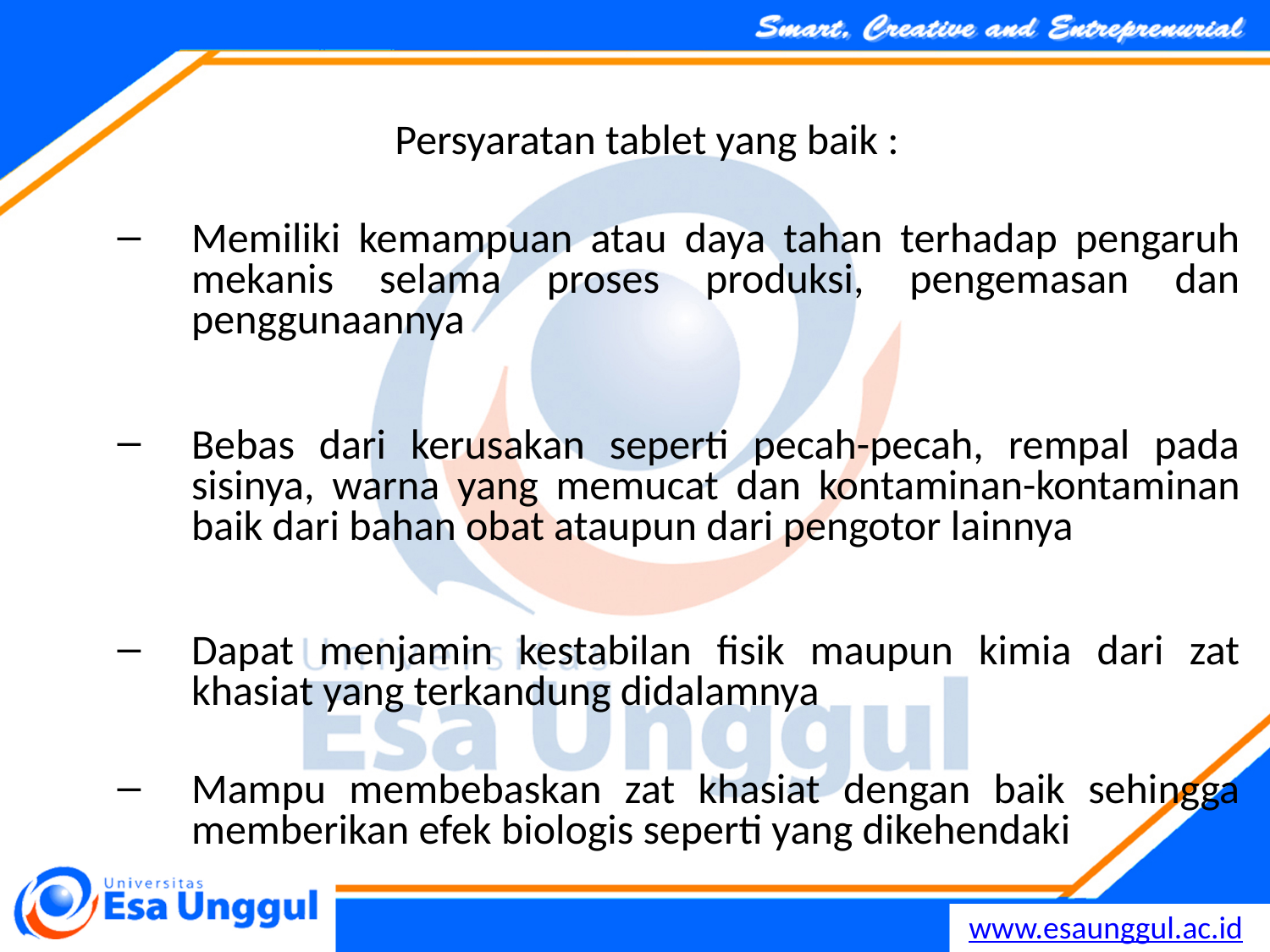

Persyaratan tablet yang baik :

Memiliki kemampuan atau daya tahan terhadap pengaruh mekanis selama proses produksi, pengemasan dan penggunaannya

Bebas dari kerusakan seperti pecah-pecah, rempal pada sisinya, warna yang memucat dan kontaminan-kontaminan baik dari bahan obat ataupun dari pengotor lainnya

Dapat menjamin kestabilan fisik maupun kimia dari zat khasiat yang terkandung didalamnya

Mampu membebaskan zat khasiat dengan baik sehingga memberikan efek biologis seperti yang dikehendaki